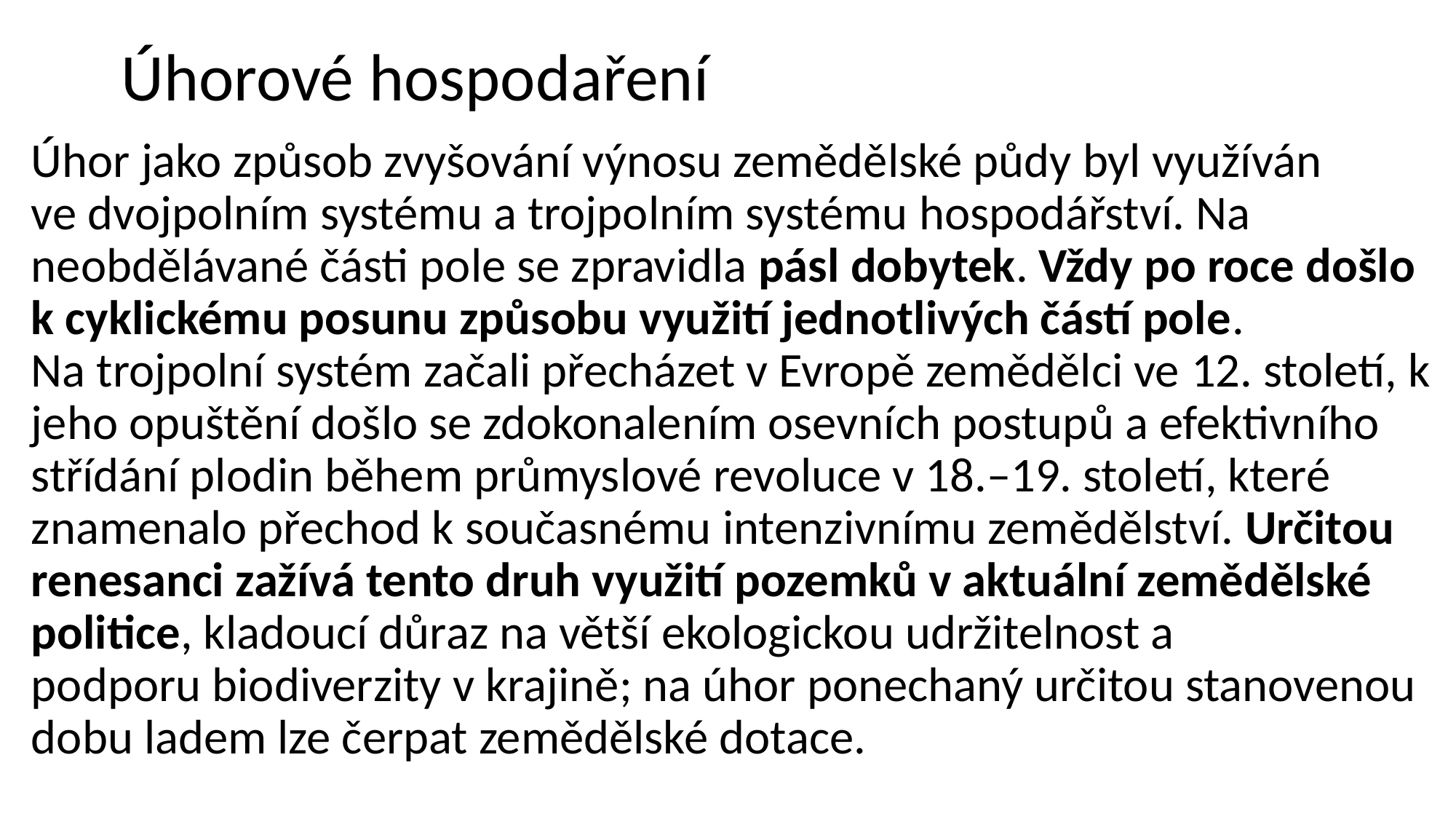

# Úhorové hospodaření
Úhor jako způsob zvyšování výnosu zemědělské půdy byl využíván ve dvojpolním systému a trojpolním systému hospodářství. Na neobdělávané části pole se zpravidla pásl dobytek. Vždy po roce došlo k cyklickému posunu způsobu využití jednotlivých částí pole. Na trojpolní systém začali přecházet v Evropě zemědělci ve 12. století, k jeho opuštění došlo se zdokonalením osevních postupů a efektivního střídání plodin během průmyslové revoluce v 18.–19. století, které znamenalo přechod k současnému intenzivnímu zemědělství. Určitou renesanci zažívá tento druh využití pozemků v aktuální zemědělské politice, kladoucí důraz na větší ekologickou udržitelnost a podporu biodiverzity v krajině; na úhor ponechaný určitou stanovenou dobu ladem lze čerpat zemědělské dotace.